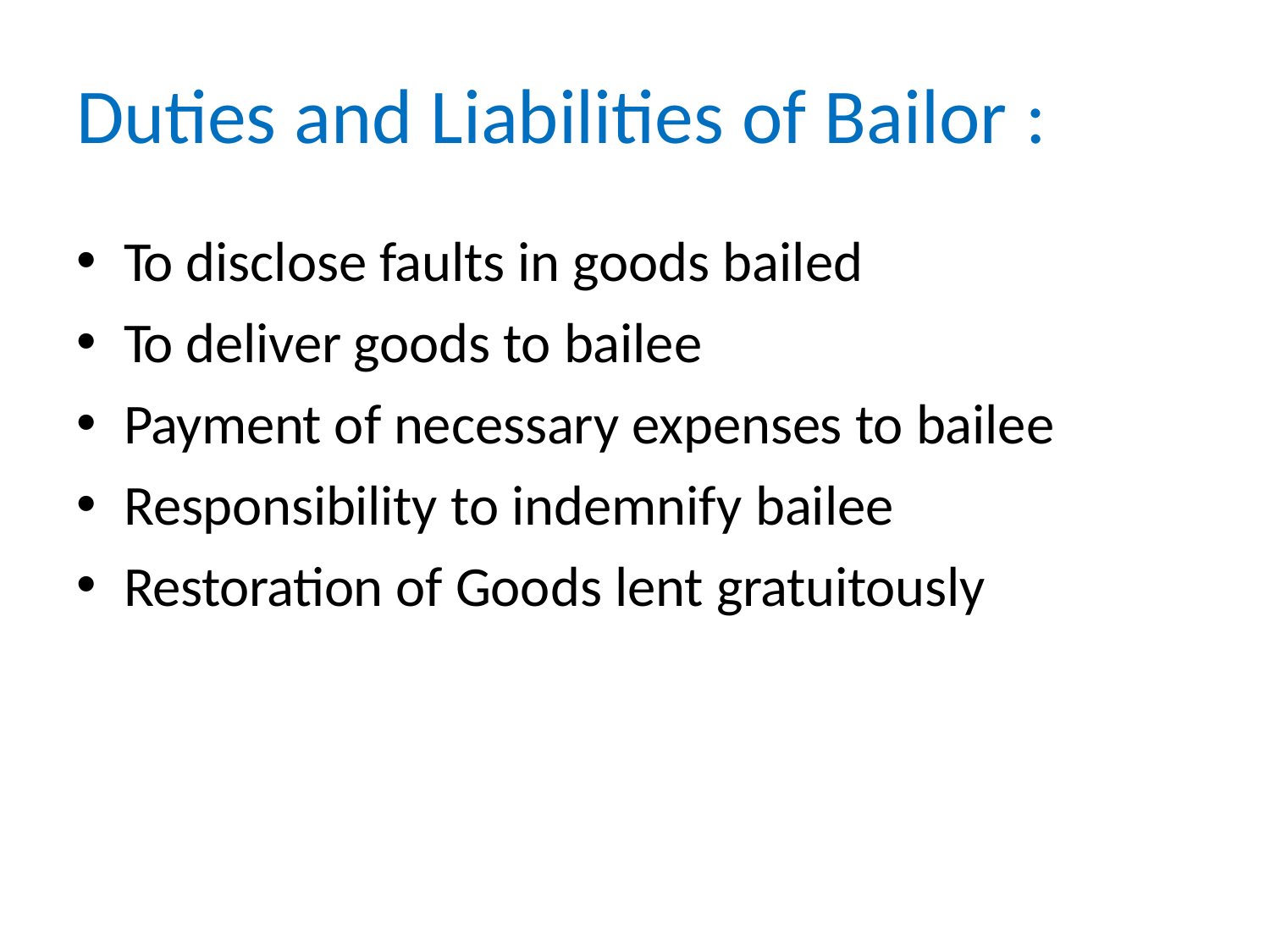

# Duties and Liabilities of Bailor :
To disclose faults in goods bailed
To deliver goods to bailee
Payment of necessary expenses to bailee
Responsibility to indemnify bailee
Restoration of Goods lent gratuitously